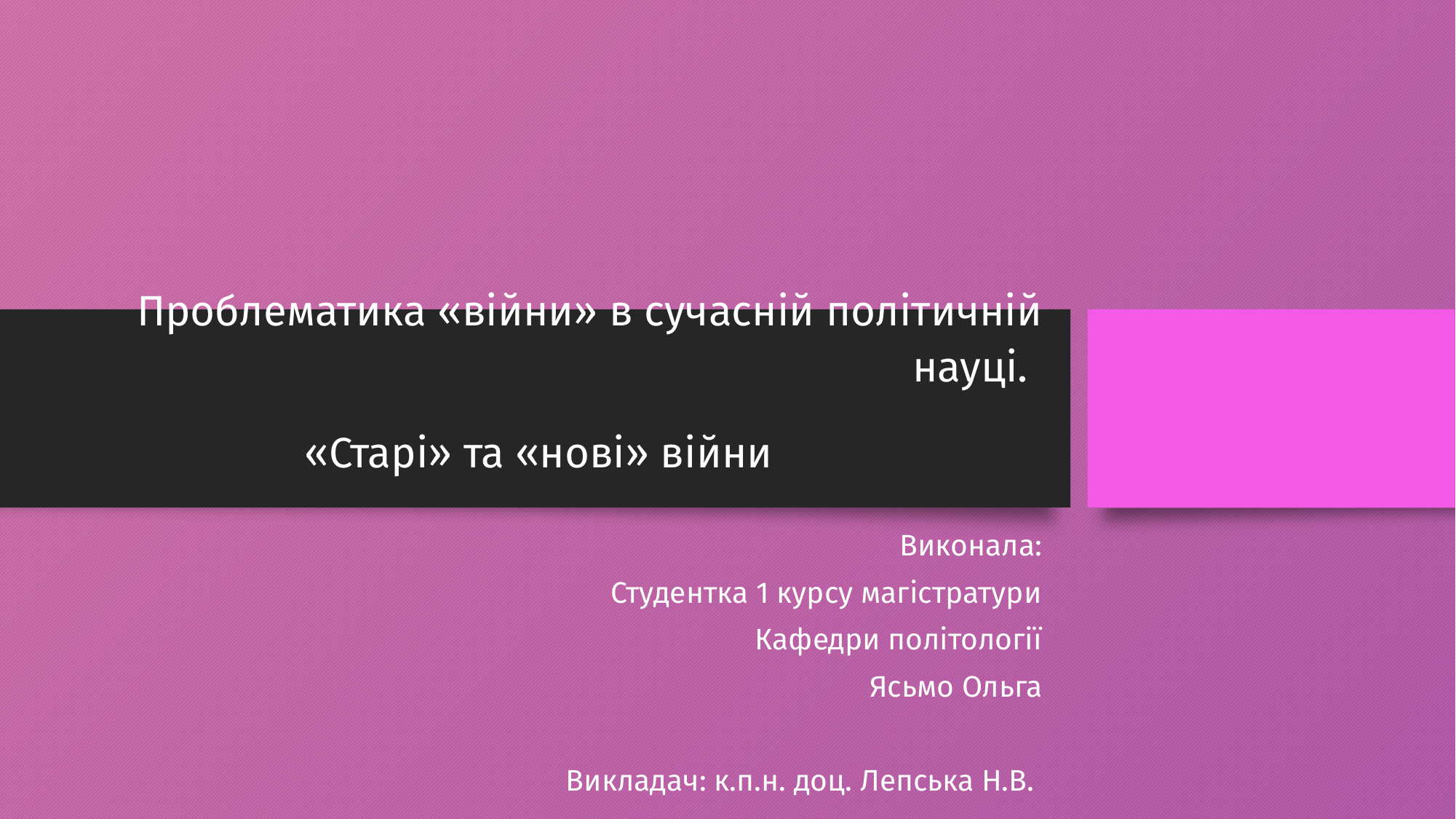

# Проблематика «війни» в сучасній політичній науці.
«Старі» та «нові» війни
Виконала:
Студентка 1 курсу магістратури
Кафедри політології
Ясьмо Ольга

Викладач: к.п.н. доц. Лепська Н.В.